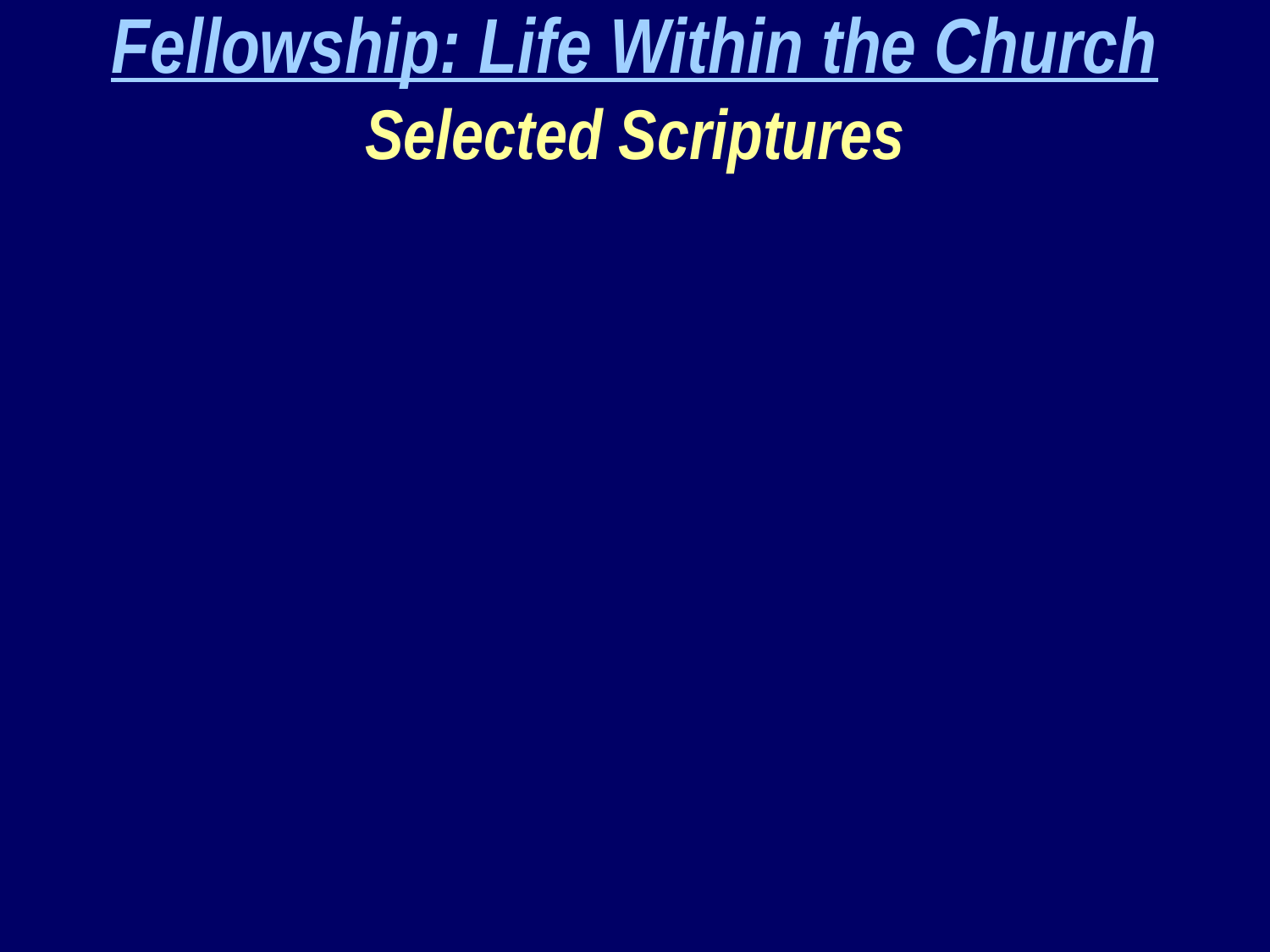

Fellowship: Life Within the Church
Selected Scriptures